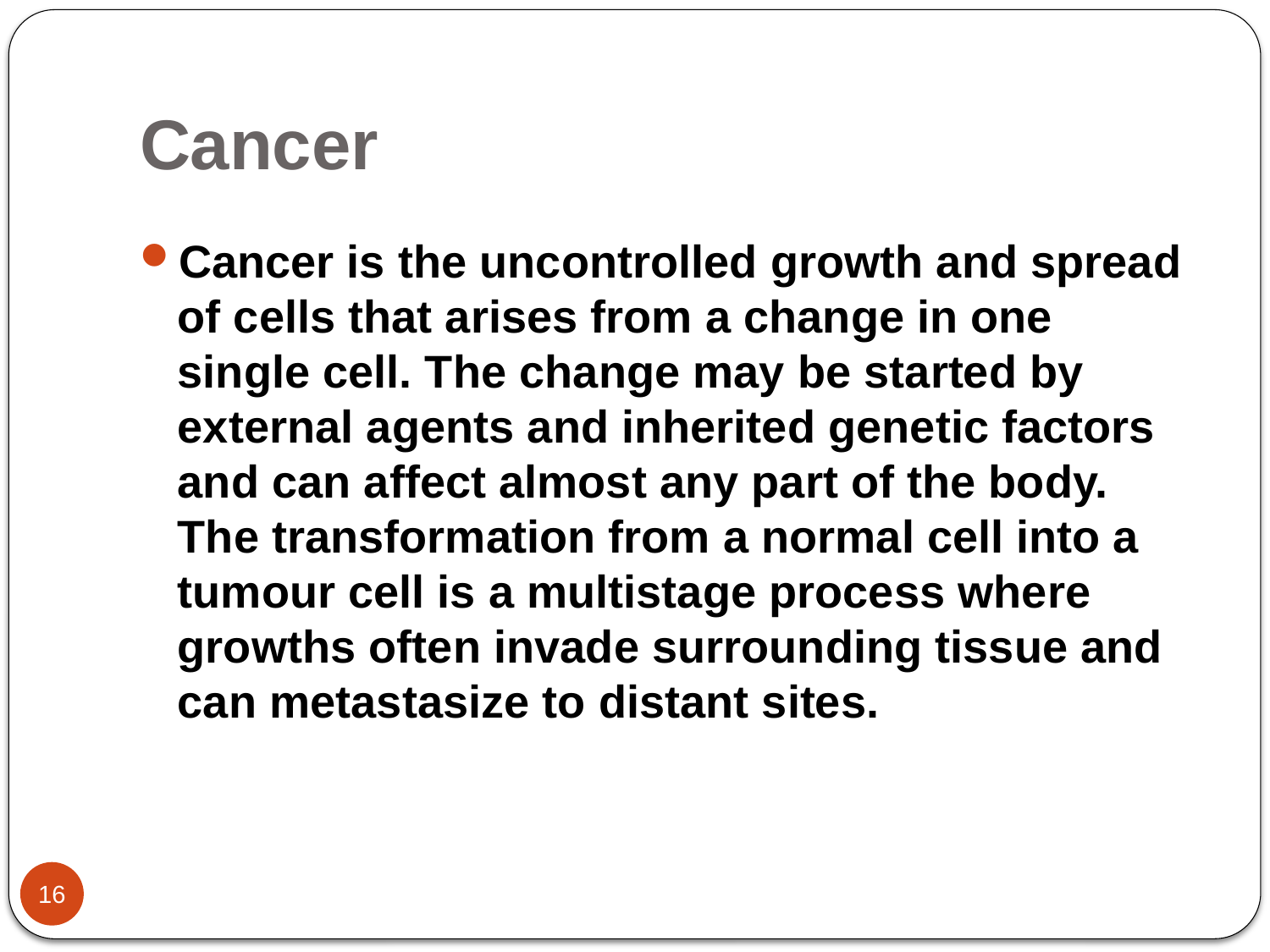

# Cancer
Cancer is the uncontrolled growth and spread of cells that arises from a change in one single cell. The change may be started by external agents and inherited genetic factors and can affect almost any part of the body. The transformation from a normal cell into a tumour cell is a multistage process where growths often invade surrounding tissue and can metastasize to distant sites.
16